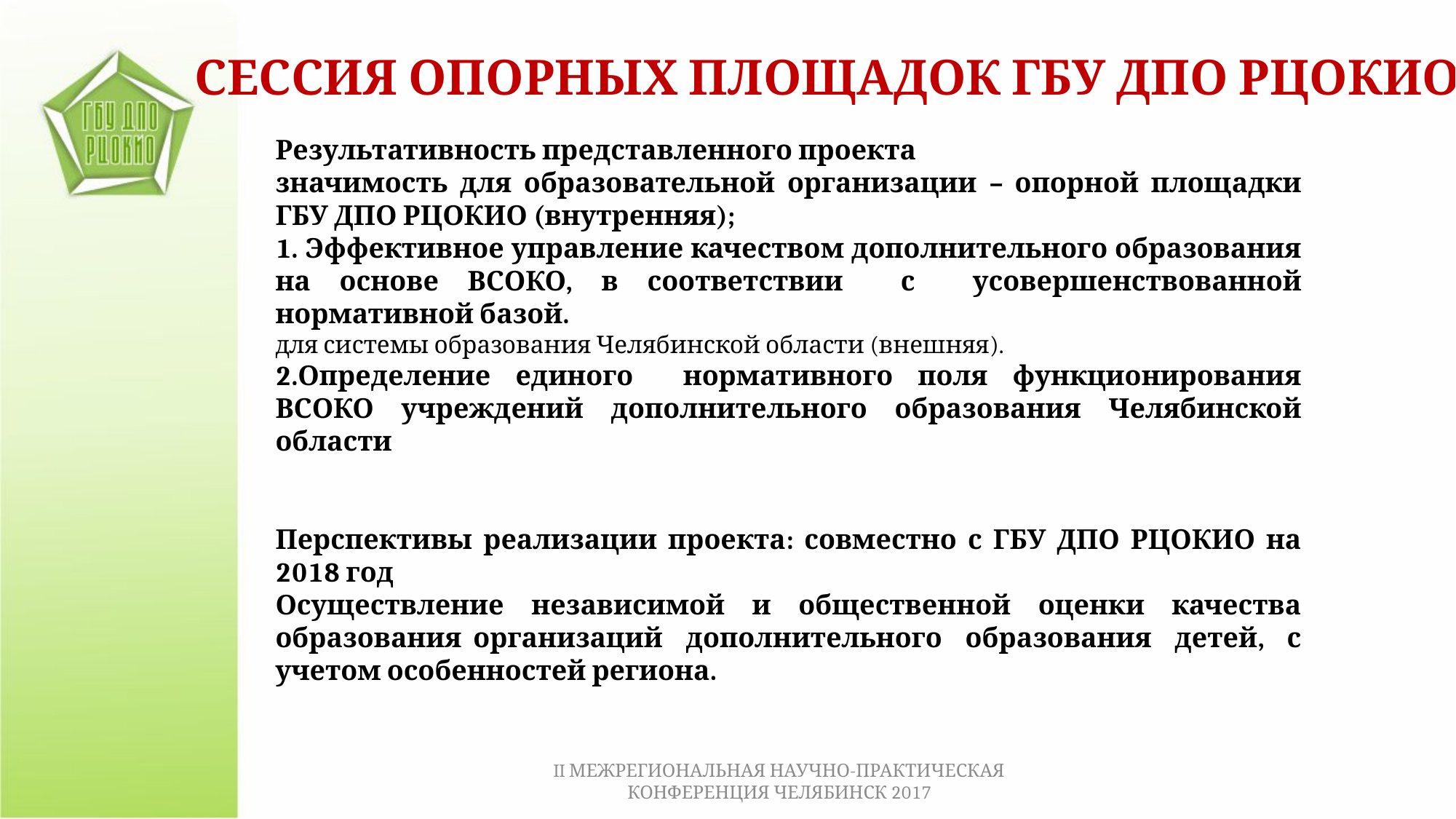

СЕССИЯ ОПОРНЫХ ПЛОЩАДОК ГБУ ДПО РЦОКИО
Результативность представленного проекта
значимость для образовательной организации – опорной площадки ГБУ ДПО РЦОКИО (внутренняя);
1. Эффективное управление качеством дополнительного образования на основе ВСОКО, в соответствии  с  усовершенствованной нормативной базой.
для системы образования Челябинской области (внешняя).
2.Определение единого  нормативного поля функционирования ВСОКО учреждений дополнительного образования Челябинской области

Перспективы реализации проекта: совместно с ГБУ ДПО РЦОКИО на 2018 год
Осуществление независимой и общественной оценки качества образования организаций  дополнительного  образования  детей,  с учетом особенностей региона.
II МЕЖРЕГИОНАЛЬНАЯ НАУЧНО-ПРАКТИЧЕСКАЯ КОНФЕРЕНЦИЯ ЧЕЛЯБИНСК 2017